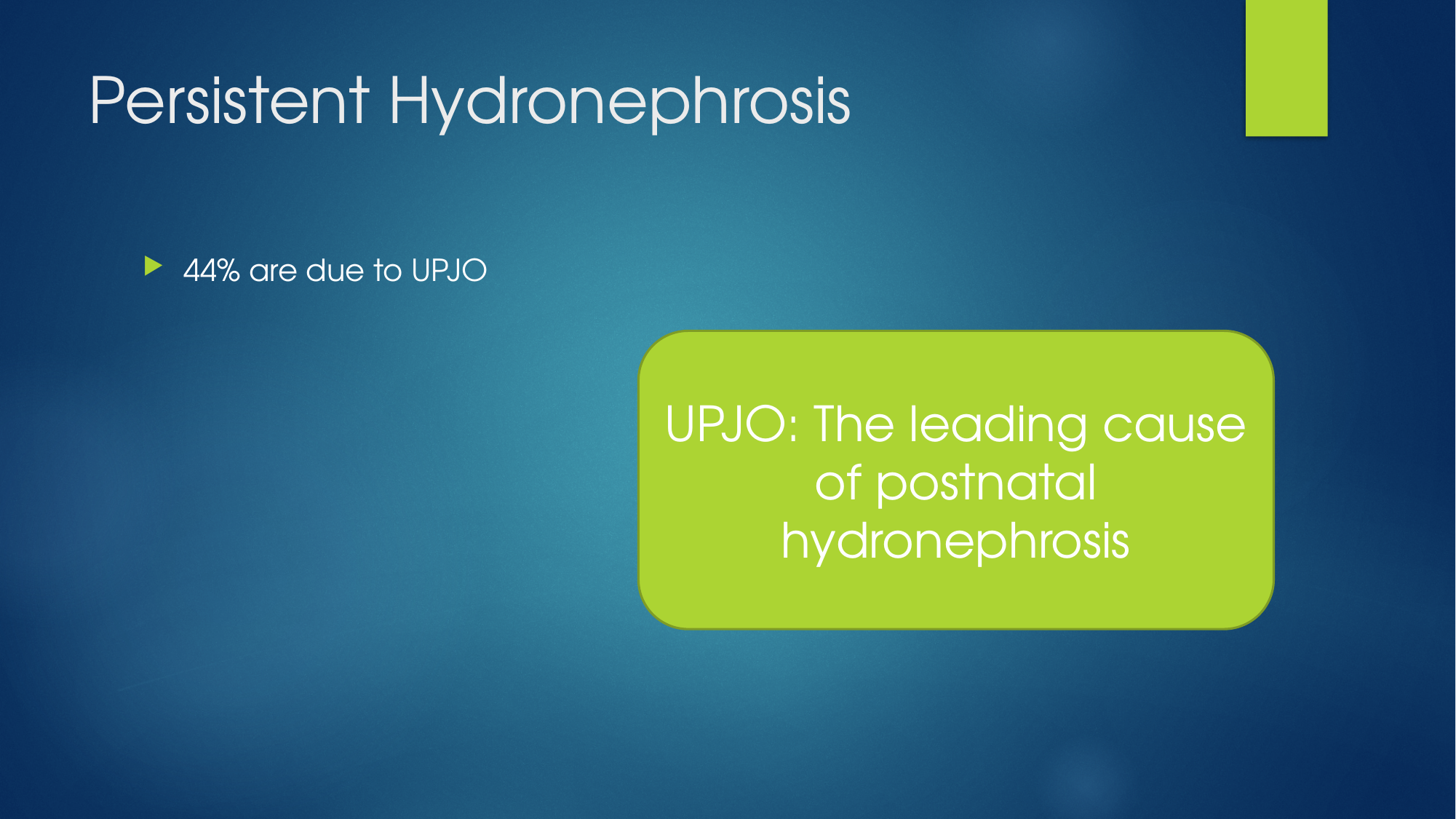

# Persistent Hydronephrosis
44% are due to UPJO

UPJO: The leading cause of postnatal hydronephrosis